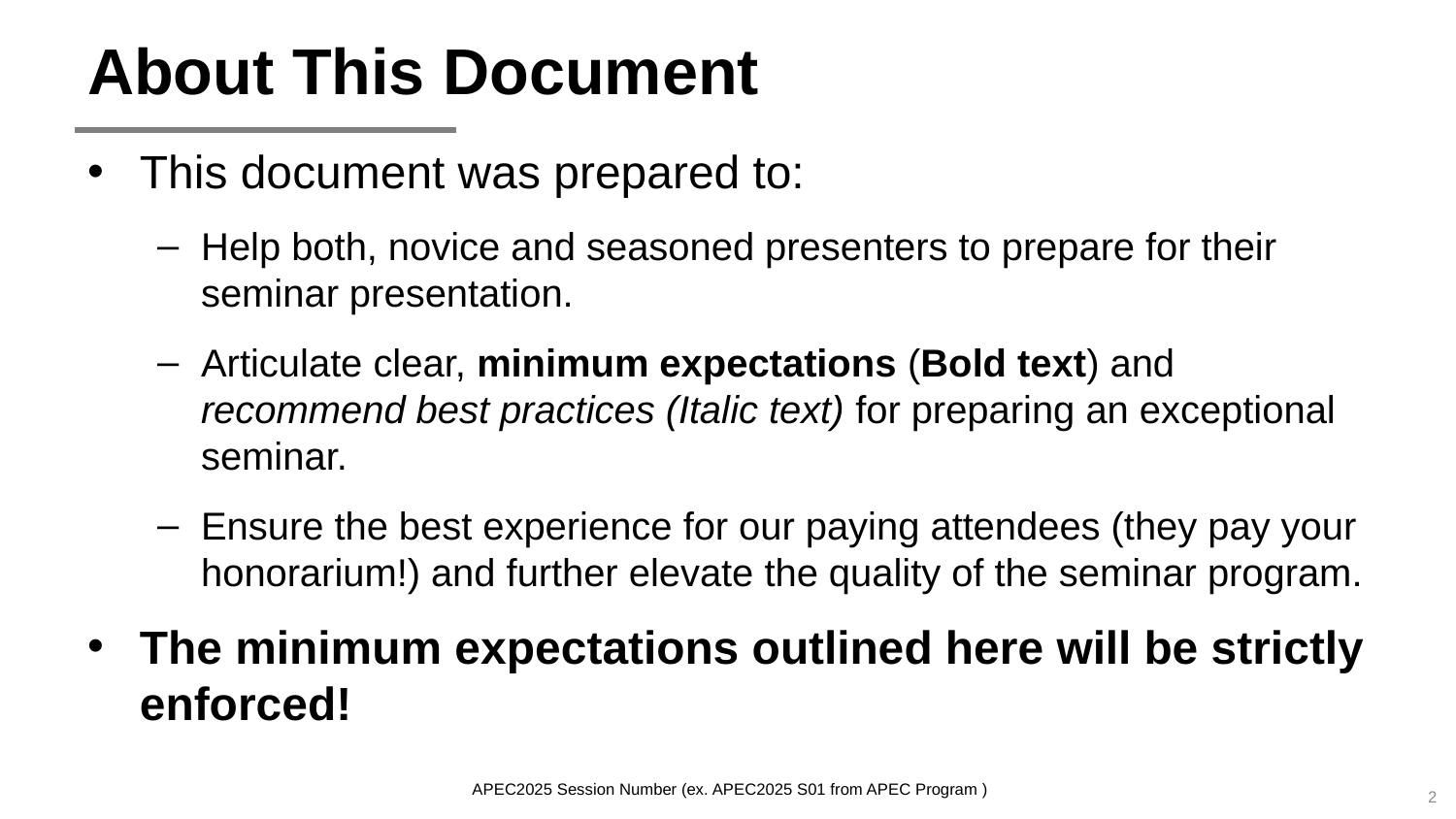

# About This Document
This document was prepared to:
Help both, novice and seasoned presenters to prepare for their seminar presentation.
Articulate clear, minimum expectations (Bold text) and
recommend best practices (Italic text) for preparing an exceptional seminar.
Ensure the best experience for our paying attendees (they pay your honorarium!) and further elevate the quality of the seminar program.
The minimum expectations outlined here will be strictly enforced!
APEC2025 Session Number (ex. APEC2025 S01 from APEC Program )
2